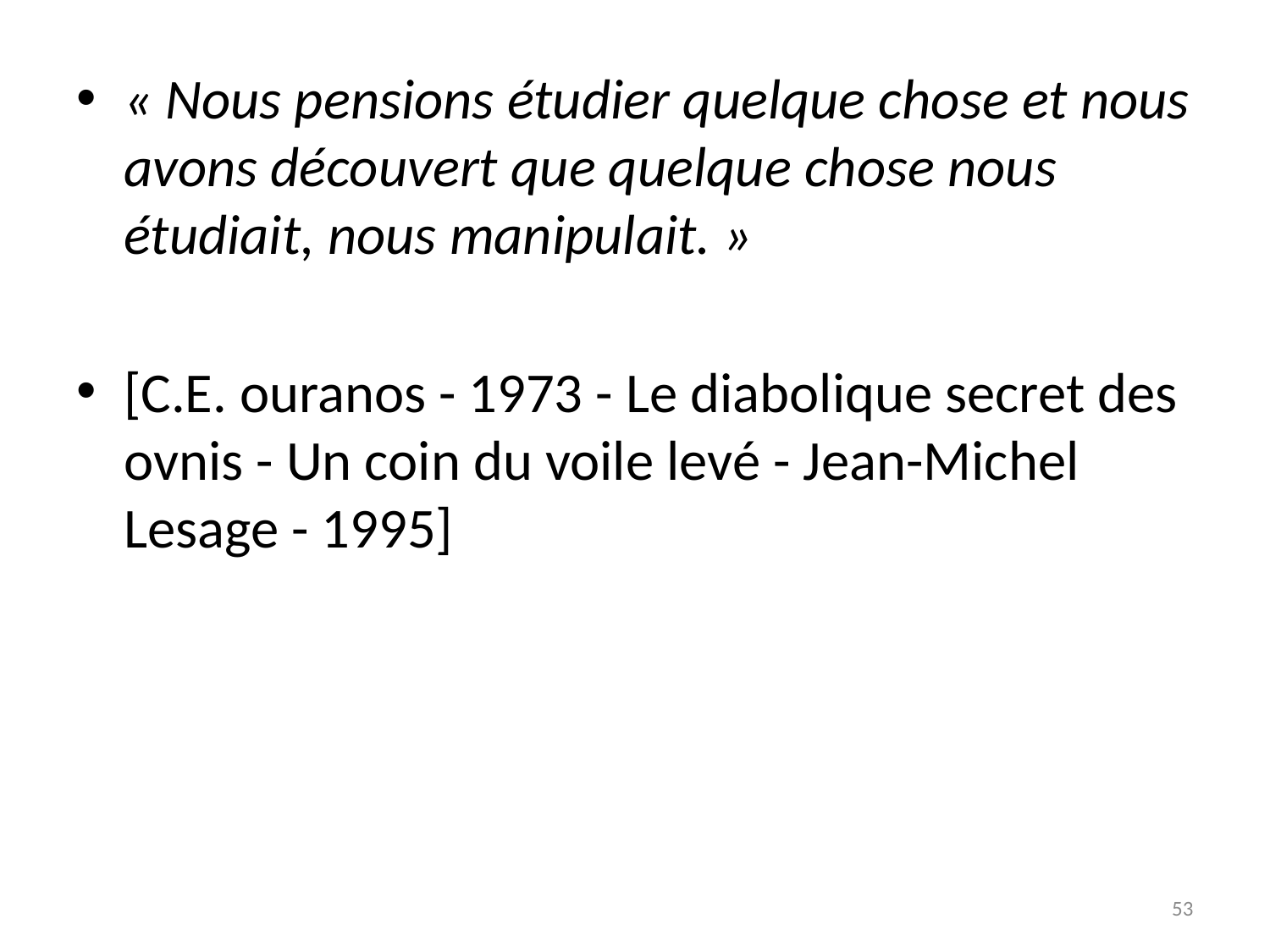

# « Nous pensions étudier quelque chose et nous avons découvert que quelque chose nous étudiait, nous manipulait. »

[C.E. ouranos - 1973 - Le diabolique secret des ovnis - Un coin du voile levé - Jean-Michel Lesage - 1995]

53